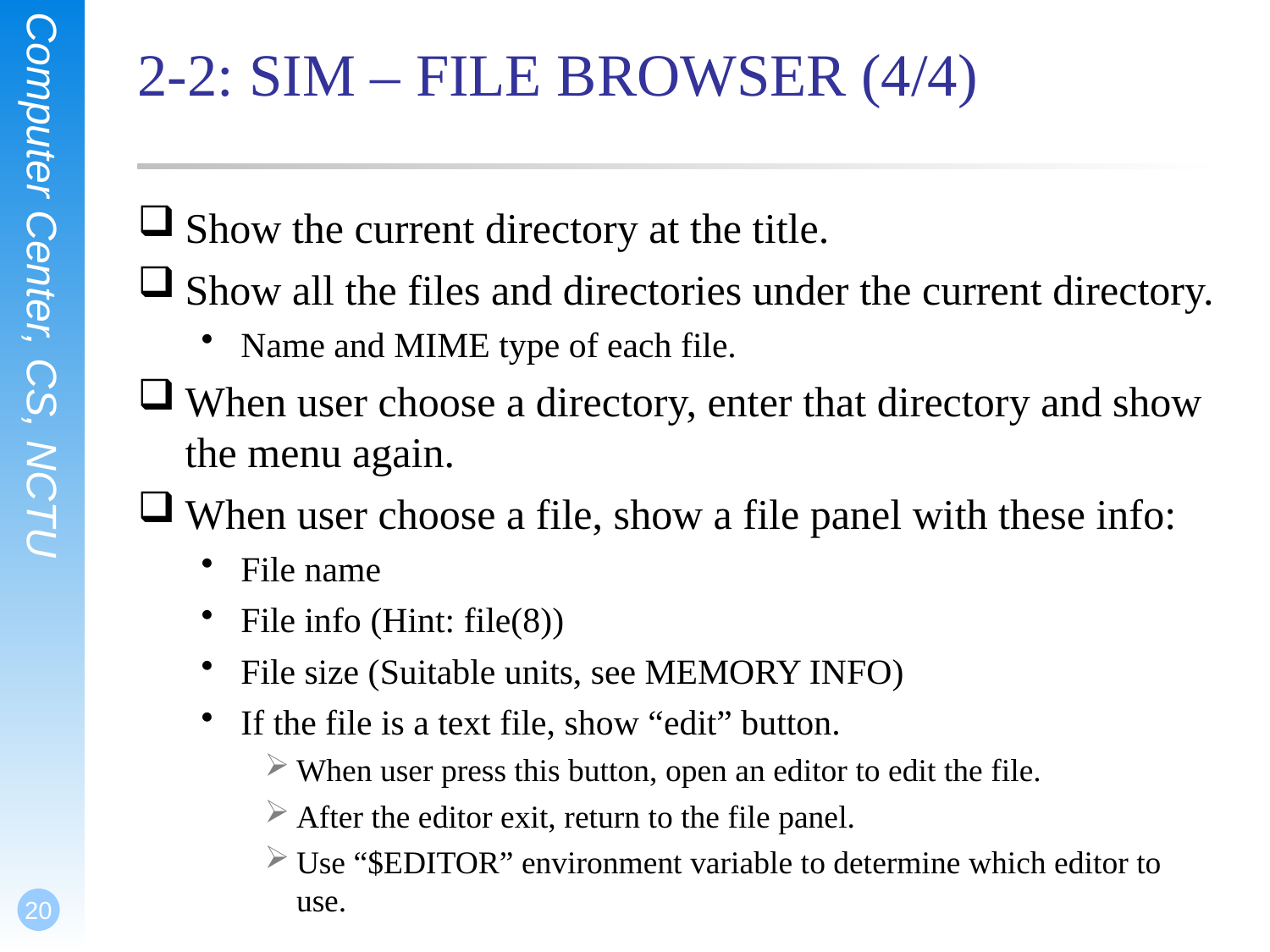

# 2-2: SIM – FILE BROWSER (4/4)
Show the current directory at the title.
Show all the files and directories under the current directory.
Name and MIME type of each file.
When user choose a directory, enter that directory and show the menu again.
When user choose a file, show a file panel with these info:
File name
File info (Hint: file(8))
File size (Suitable units, see MEMORY INFO)
If the file is a text file, show “edit” button.
When user press this button, open an editor to edit the file.
After the editor exit, return to the file panel.
Use “$EDITOR” environment variable to determine which editor to use.